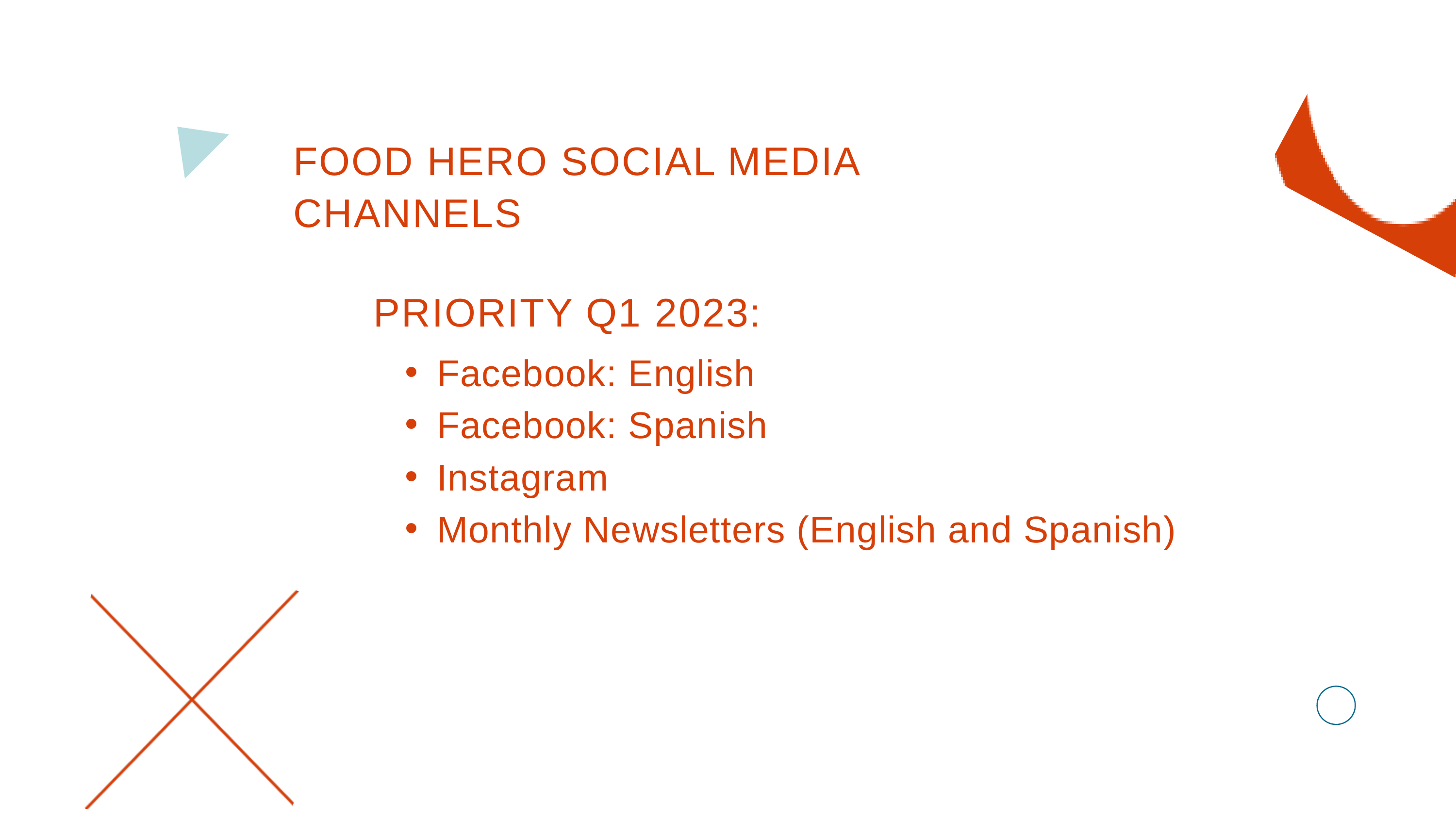

FOOD HERO SOCIAL MEDIA CHANNELS
PRIORITY Q1 2023:
Facebook: English
Facebook: Spanish
Instagram
Monthly Newsletters (English and Spanish)